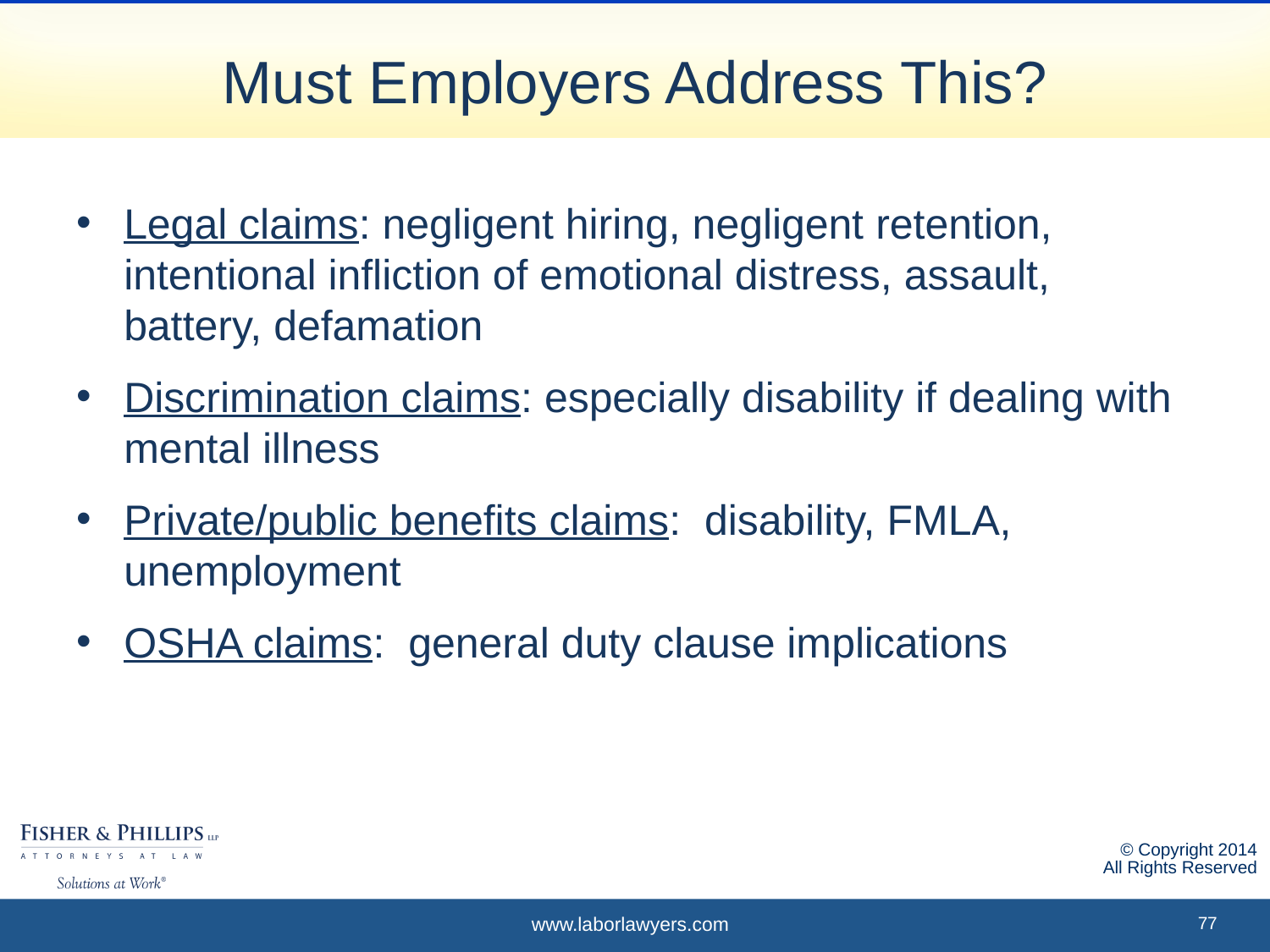

# Must Employers Address This?
Legal claims: negligent hiring, negligent retention, intentional infliction of emotional distress, assault, battery, defamation
Discrimination claims: especially disability if dealing with mental illness
Private/public benefits claims:  disability, FMLA, unemployment
OSHA claims:  general duty clause implications